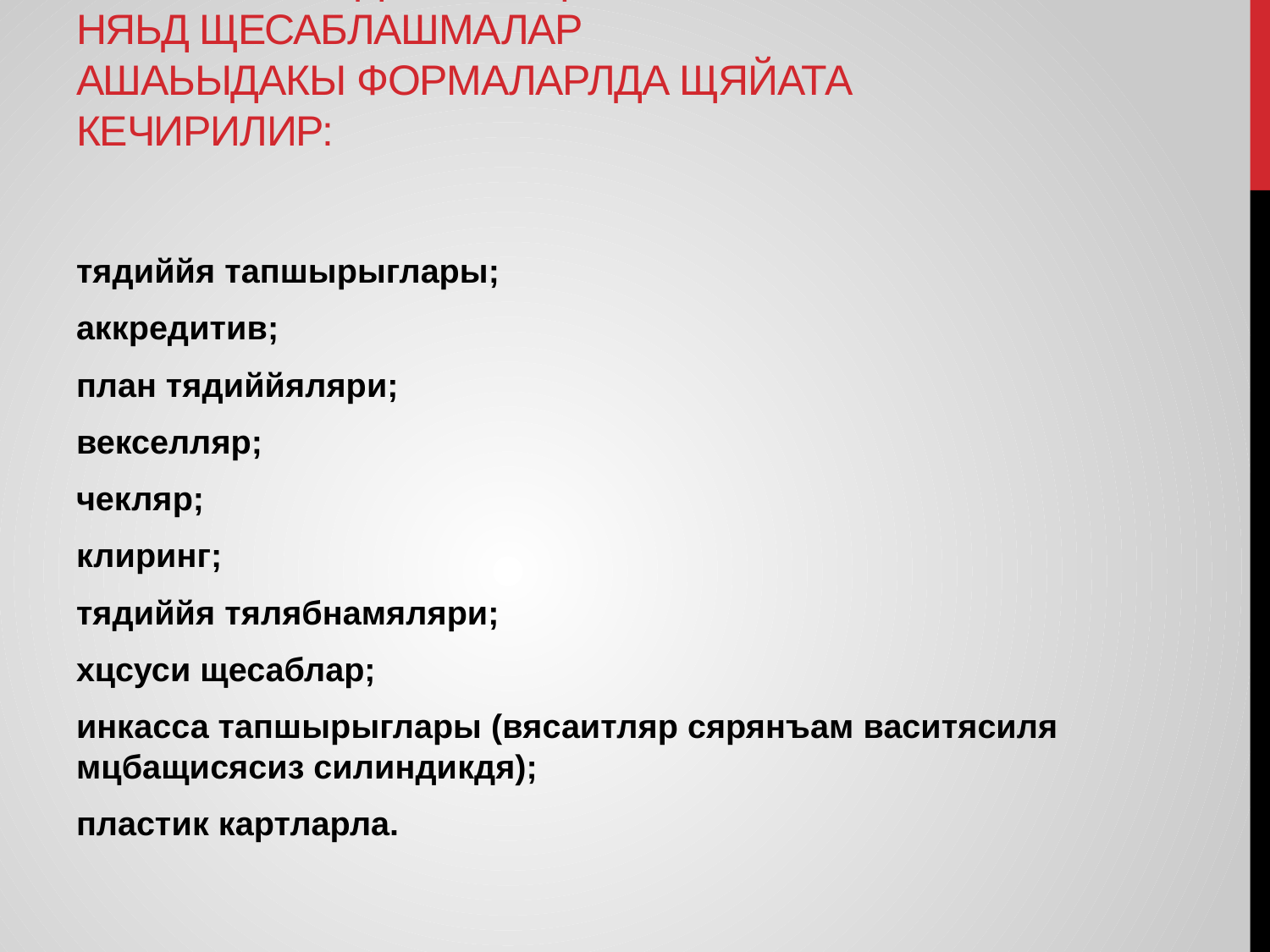

# Ямтяя вя хидмтляр цзря гейри - няьд щесаблашмалар ашаьыдакы формаларлда щяйата кечирилир:
тядиййя тапшырыглары;
аккредитив;
план тядиййяляри;
векселляр;
чекляр;
клиринг;
тядиййя тялябнамяляри;
хцсуси щесаблар;
инкасса тапшырыглары (вясаитляр сярянъам васитясиля мцбащисясиз силиндикдя);
пластик картларла.